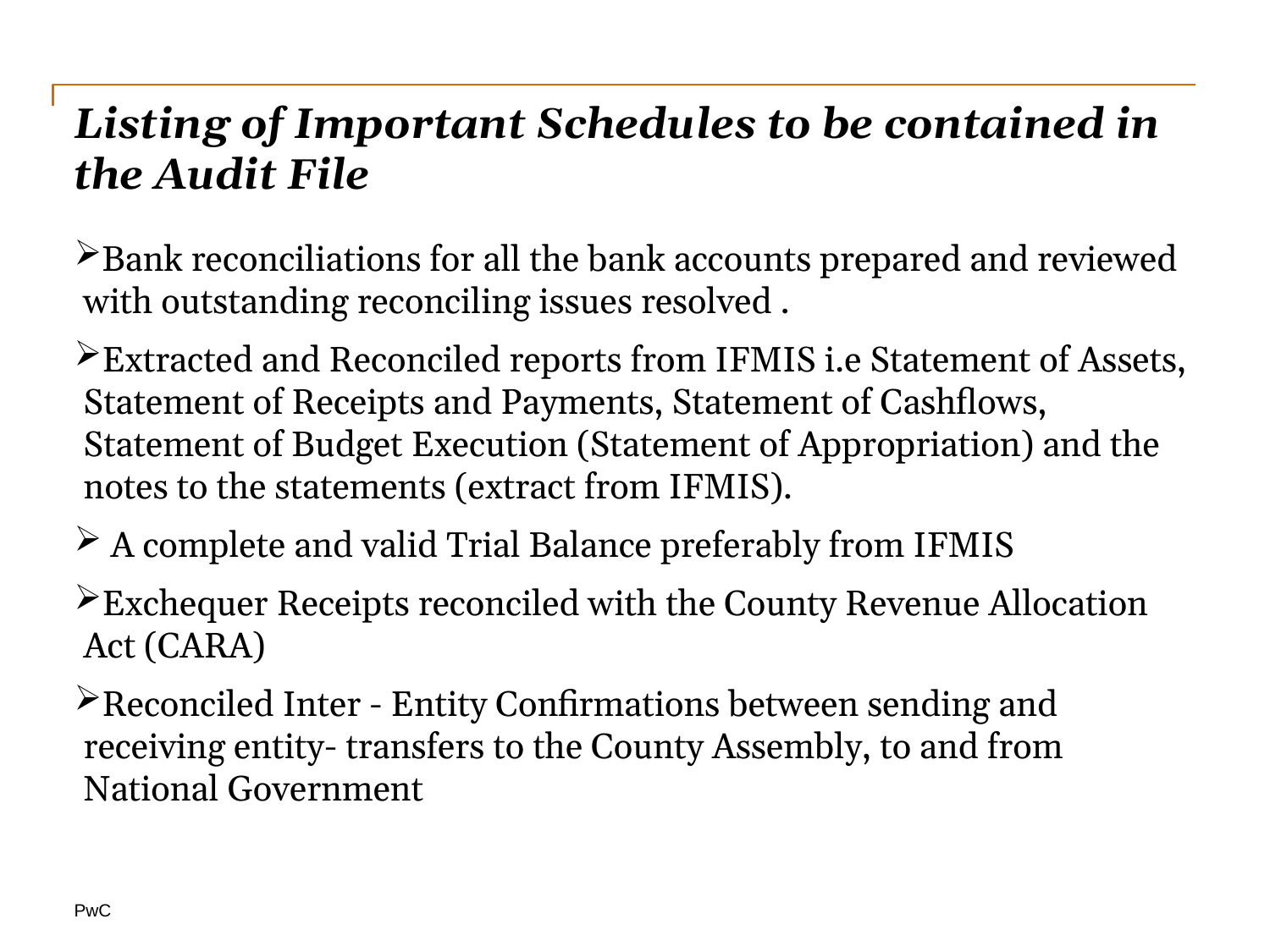

# Listing of Important Schedules to be contained in the Audit File
Bank reconciliations for all the bank accounts prepared and reviewed with outstanding reconciling issues resolved .
Extracted and Reconciled reports from IFMIS i.e Statement of Assets, Statement of Receipts and Payments, Statement of Cashflows, Statement of Budget Execution (Statement of Appropriation) and the notes to the statements (extract from IFMIS).
 A complete and valid Trial Balance preferably from IFMIS
Exchequer Receipts reconciled with the County Revenue Allocation Act (CARA)
Reconciled Inter - Entity Confirmations between sending and receiving entity- transfers to the County Assembly, to and from National Government